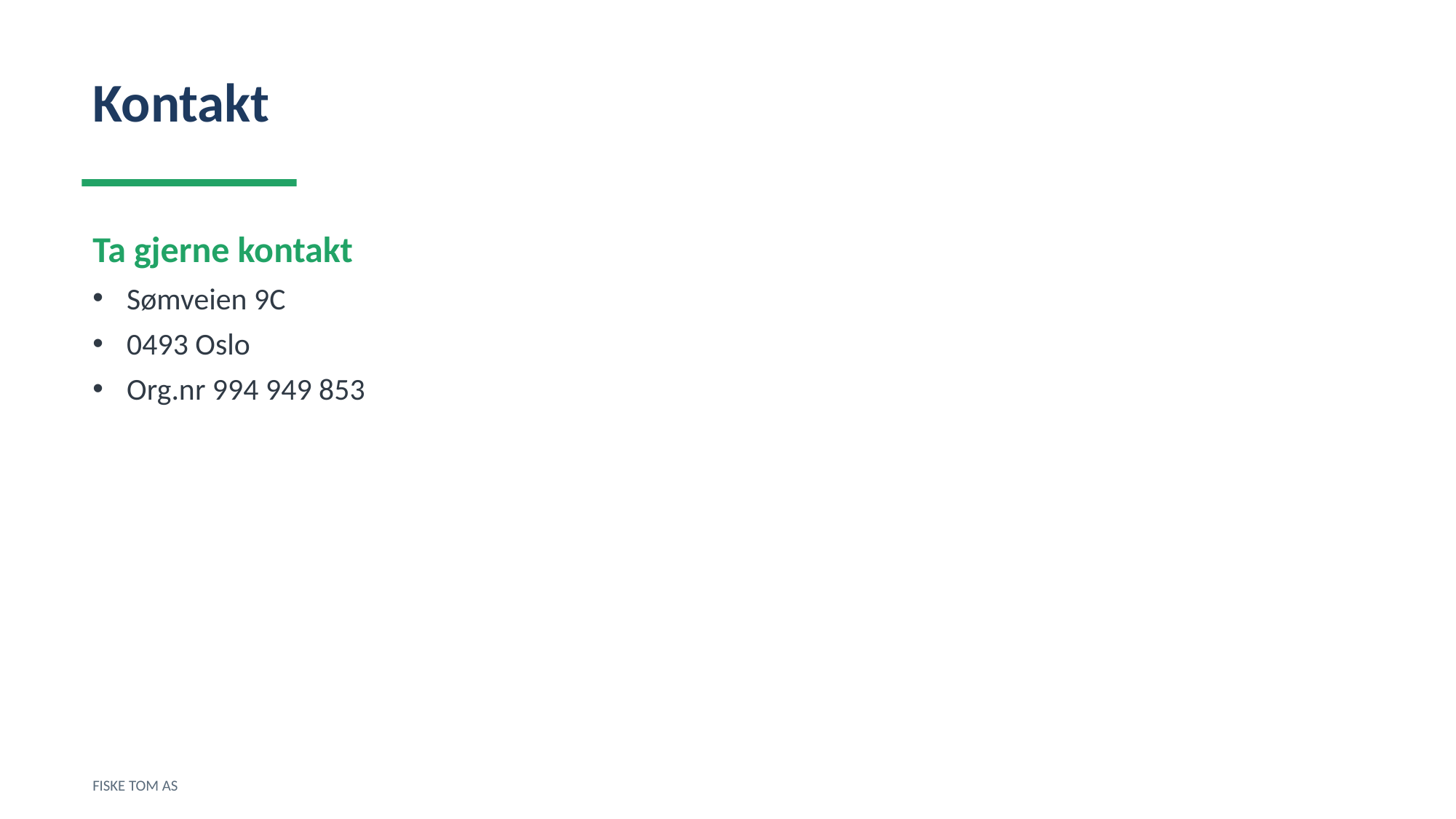

Kontakt

Ta gjerne kontakt
Sømveien 9C
0493 Oslo
Org.nr 994 949 853
FISKE TOM AS